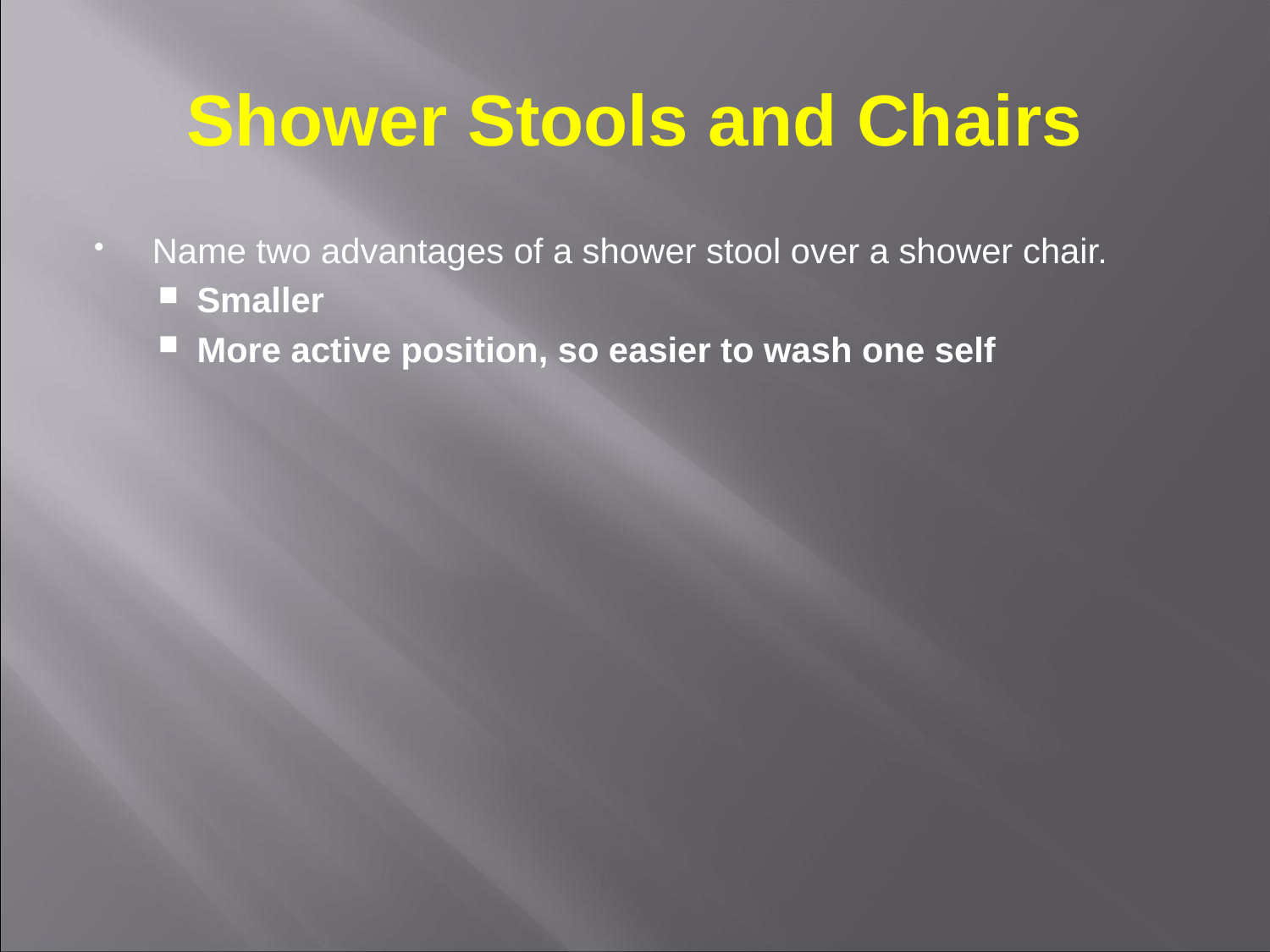

# Shower Stools and Chairs
Name two advantages of a shower stool over a shower chair.
Smaller
More active position, so easier to wash one self